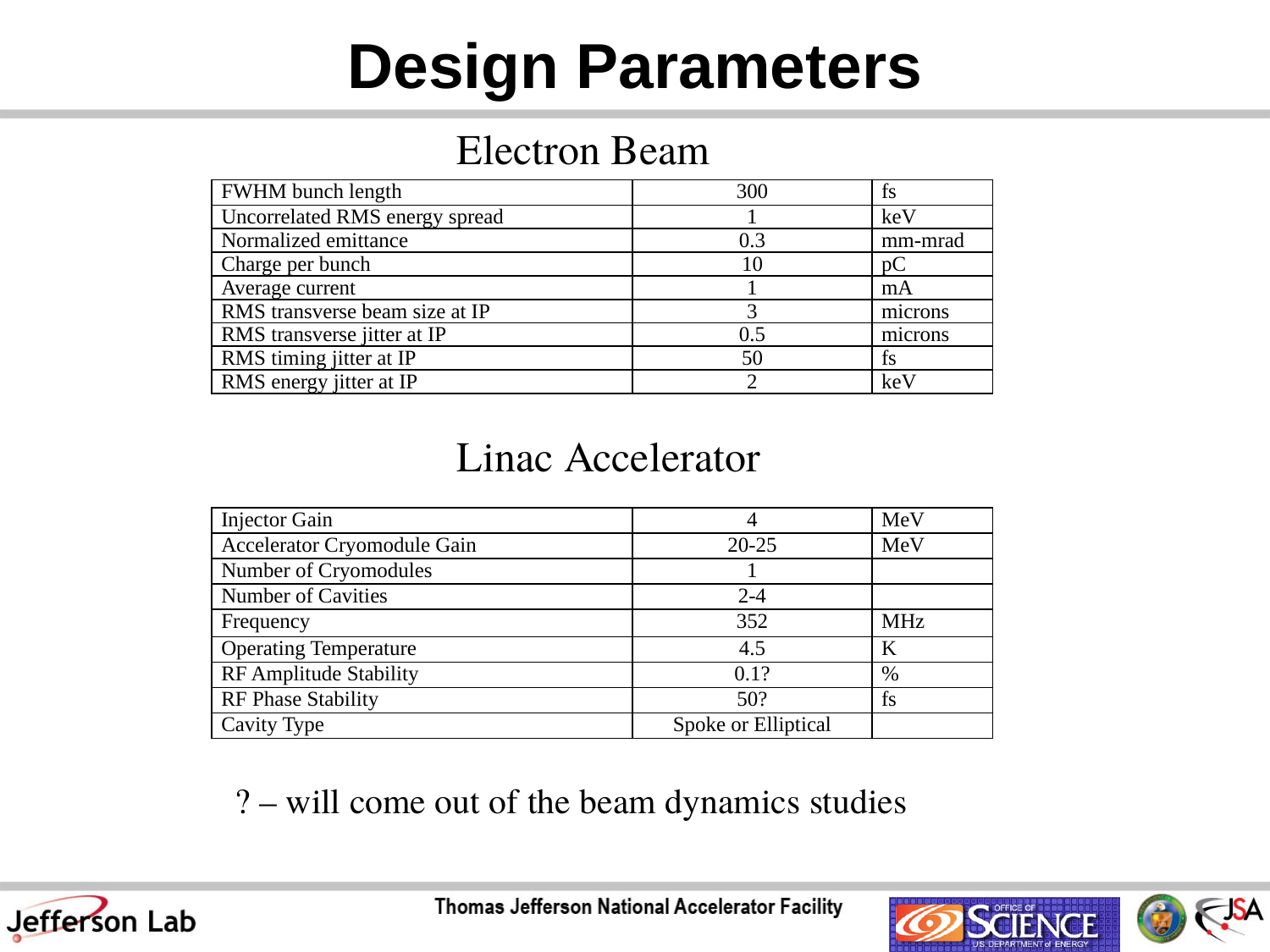

# Design Parameters
Electron Beam
| FWHM bunch length | 300 | fs |
| --- | --- | --- |
| Uncorrelated RMS energy spread | 1 | keV |
| Normalized emittance | 0.3 | mm-mrad |
| Charge per bunch | 10 | pC |
| Average current | 1 | mA |
| RMS transverse beam size at IP | 3 | microns |
| RMS transverse jitter at IP | 0.5 | microns |
| RMS timing jitter at IP | 50 | fs |
| RMS energy jitter at IP | 2 | keV |
Linac Accelerator
| Injector Gain | 4 | MeV |
| --- | --- | --- |
| Accelerator Cryomodule Gain | 20-25 | MeV |
| Number of Cryomodules | 1 |  |
| Number of Cavities | 2-4 |  |
| Frequency | 352 | MHz |
| Operating Temperature | 4.5 | K |
| RF Amplitude Stability | 0.1? | % |
| RF Phase Stability | 50? | fs |
| Cavity Type | Spoke or Elliptical |  |
? – will come out of the beam dynamics studies